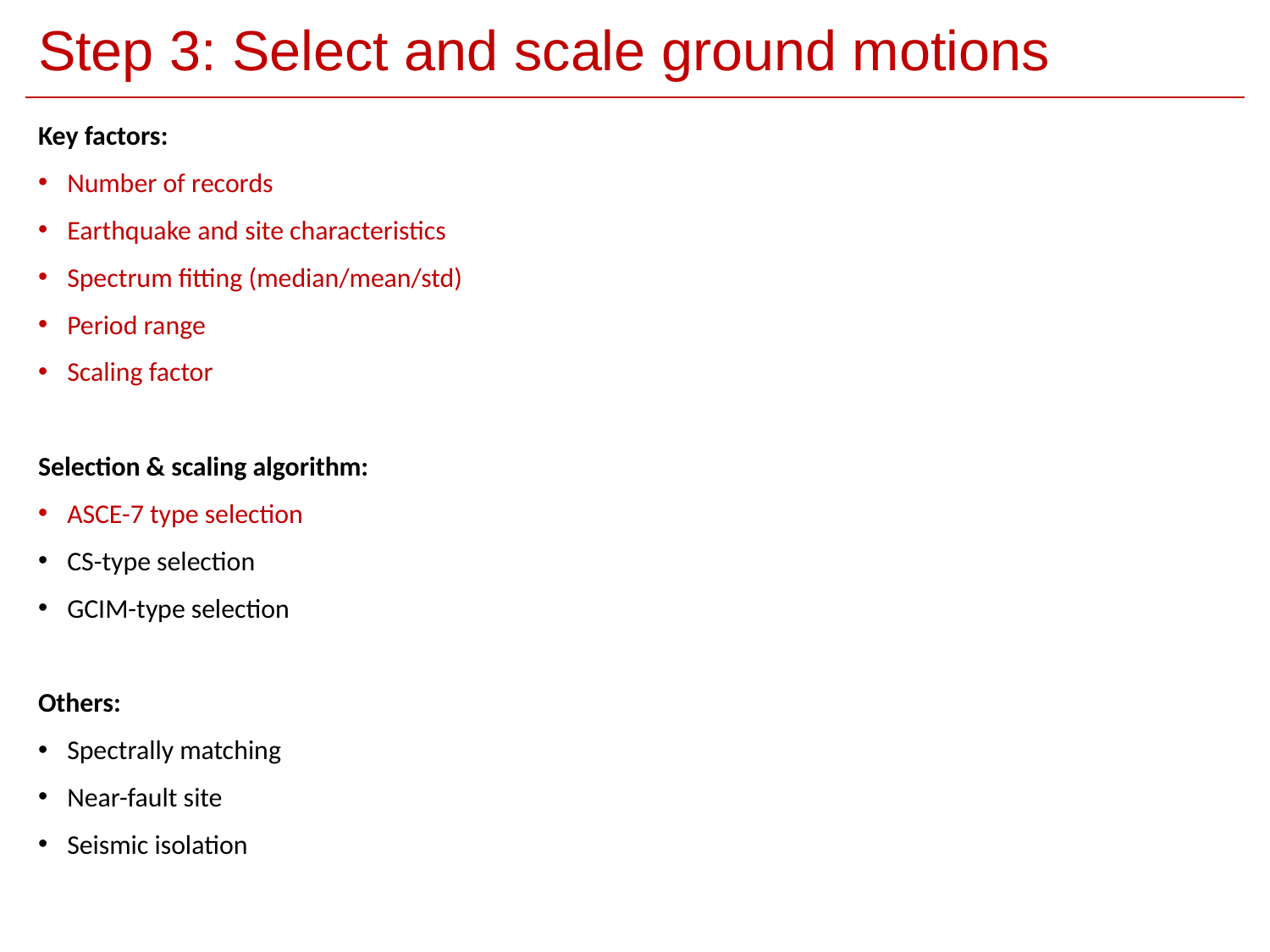

# Step 3: Select and scale ground motions
Key factors:
Number of records
Earthquake and site characteristics
Spectrum fitting (median/mean/std)
Period range
Scaling factor

Selection & scaling algorithm:
ASCE-7 type selection
CS-type selection
GCIM-type selection

Others:
Spectrally matching
Near-fault site
Seismic isolation